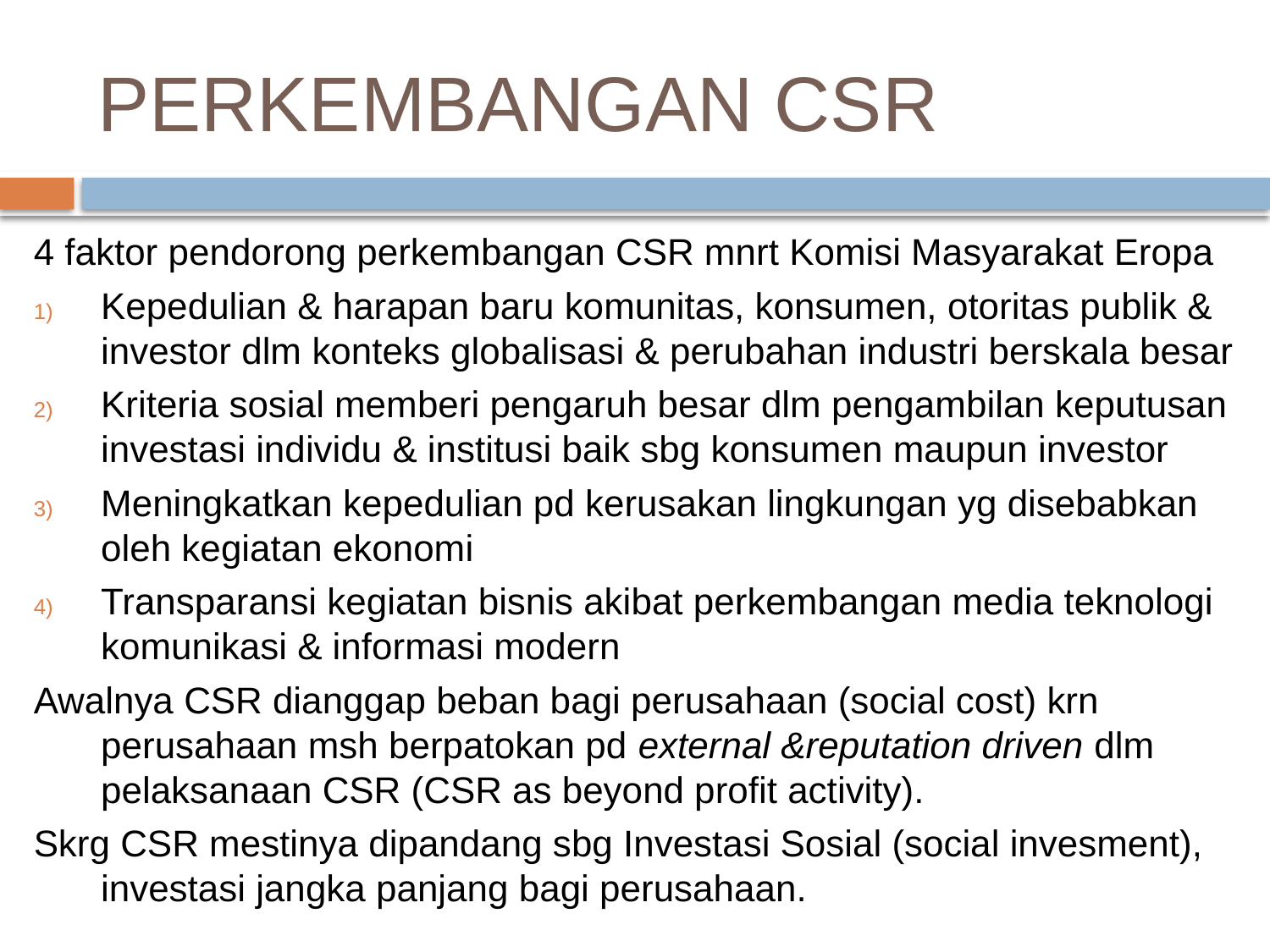

# PERKEMBANGAN CSR
4 faktor pendorong perkembangan CSR mnrt Komisi Masyarakat Eropa
Kepedulian & harapan baru komunitas, konsumen, otoritas publik & investor dlm konteks globalisasi & perubahan industri berskala besar
Kriteria sosial memberi pengaruh besar dlm pengambilan keputusan investasi individu & institusi baik sbg konsumen maupun investor
Meningkatkan kepedulian pd kerusakan lingkungan yg disebabkan oleh kegiatan ekonomi
Transparansi kegiatan bisnis akibat perkembangan media teknologi komunikasi & informasi modern
Awalnya CSR dianggap beban bagi perusahaan (social cost) krn perusahaan msh berpatokan pd external &reputation driven dlm pelaksanaan CSR (CSR as beyond profit activity).
Skrg CSR mestinya dipandang sbg Investasi Sosial (social invesment), investasi jangka panjang bagi perusahaan.